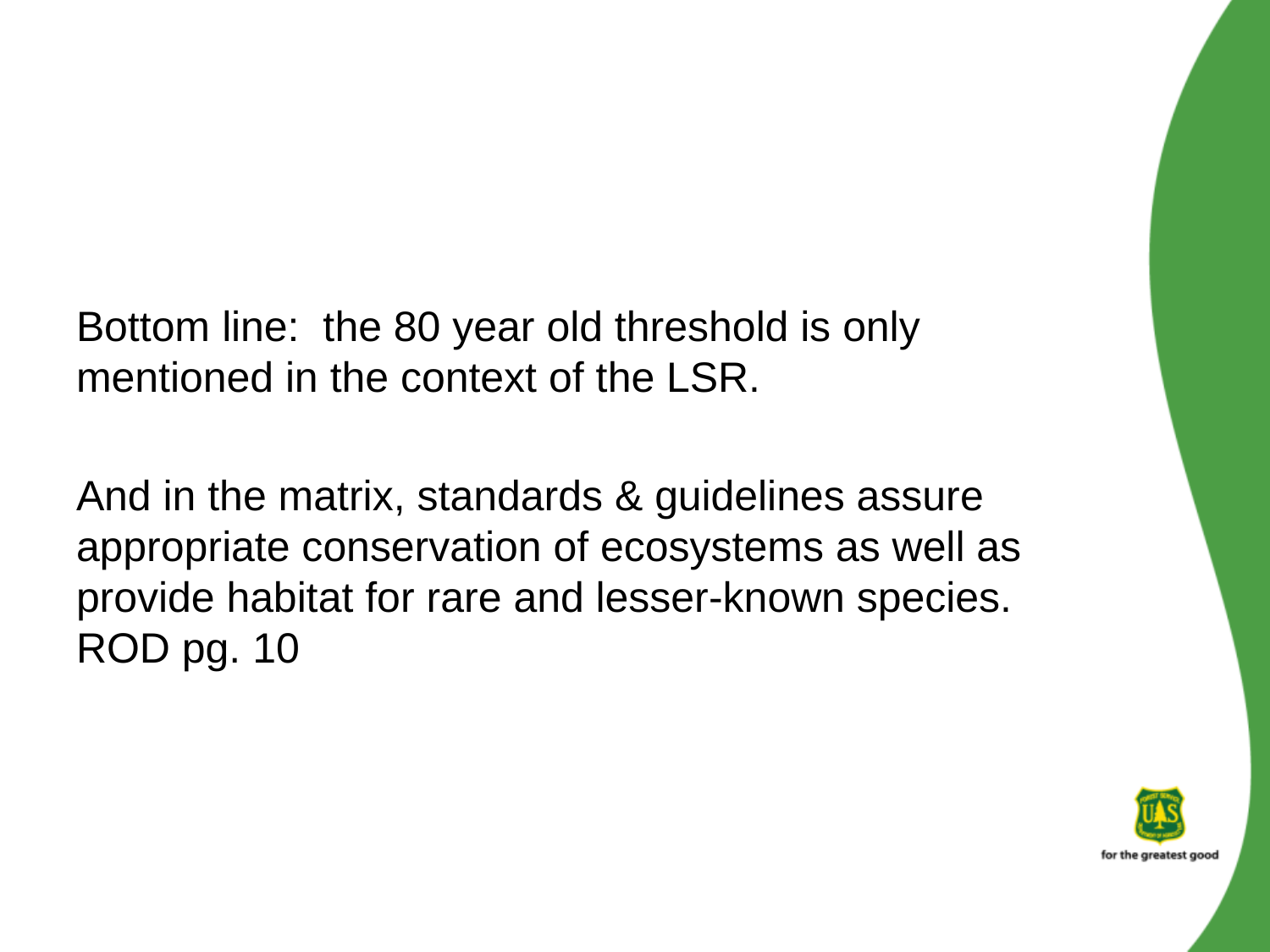

#

Bottom line:  the 80 year old threshold is only mentioned in the context of the LSR.

And in the matrix, standards & guidelines assure appropriate conservation of ecosystems as well as provide habitat for rare and lesser-known species.  ROD pg. 10